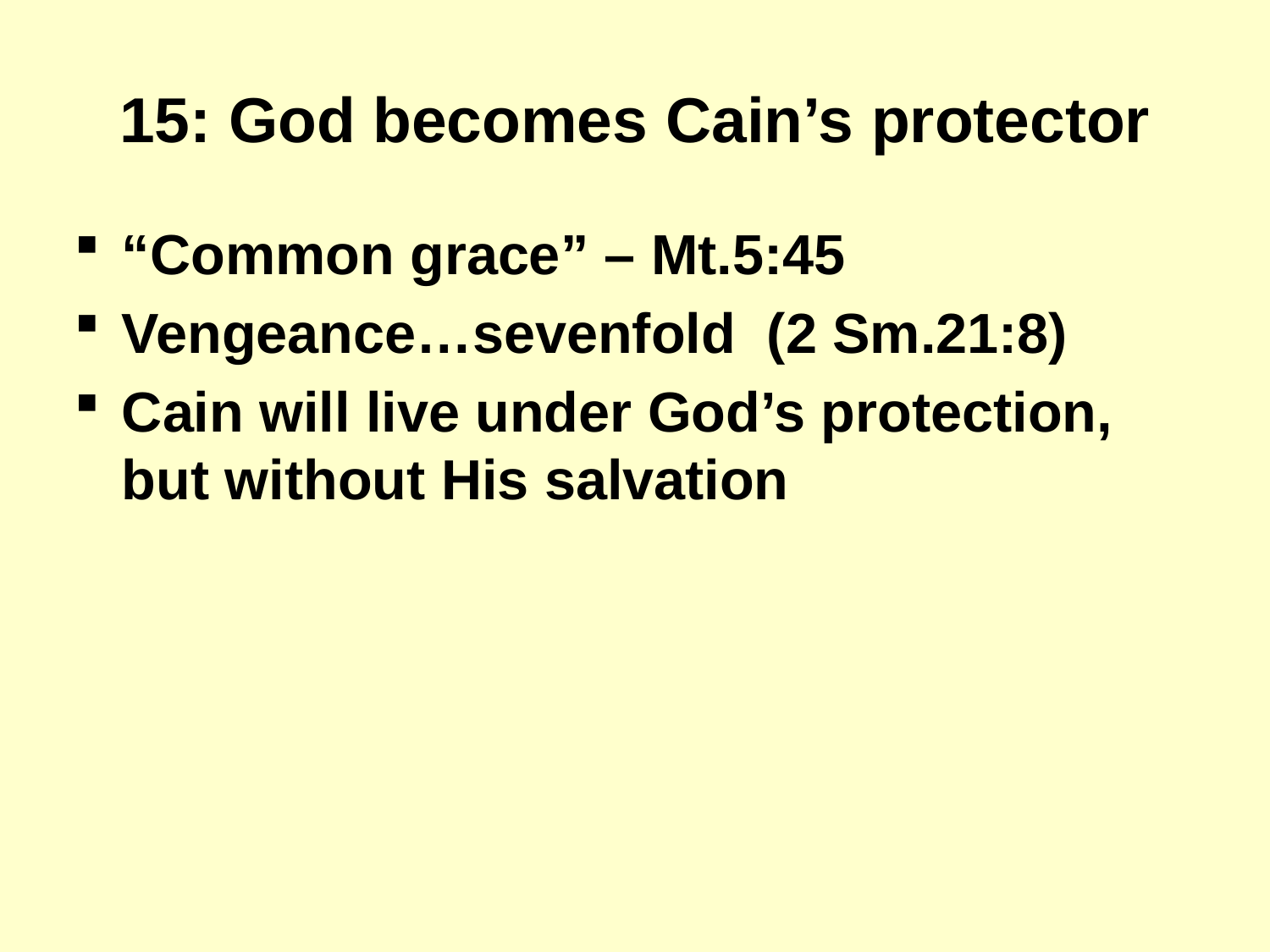

# 15: God becomes Cain’s protector
“Common grace” – Mt.5:45
Vengeance…sevenfold  (2 Sm.21:8)
Cain will live under God’s protection, but without His salvation